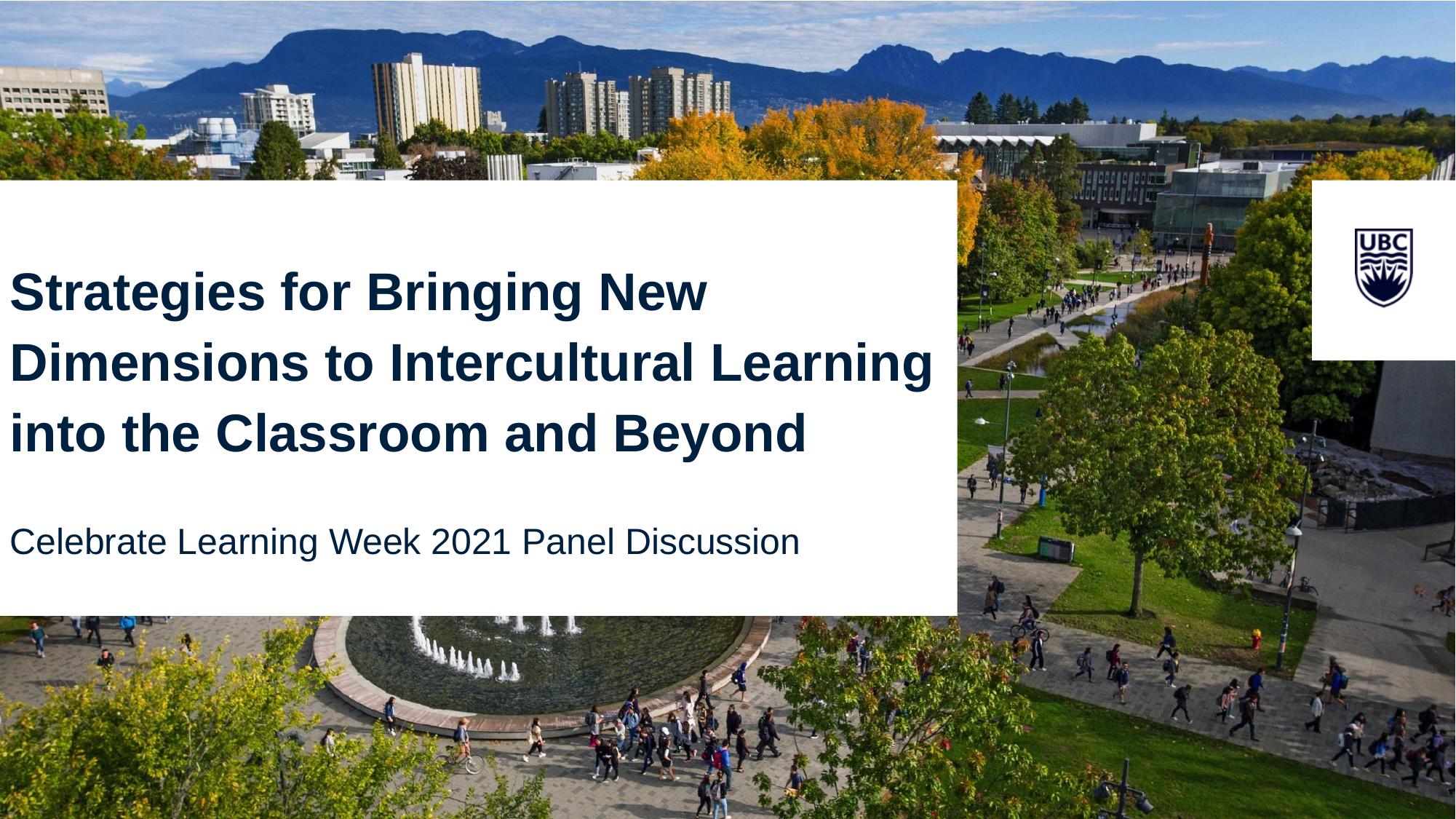

Strategies for Bringing New Dimensions to Intercultural Learning into the Classroom and Beyond
Celebrate Learning Week 2021 Panel Discussion